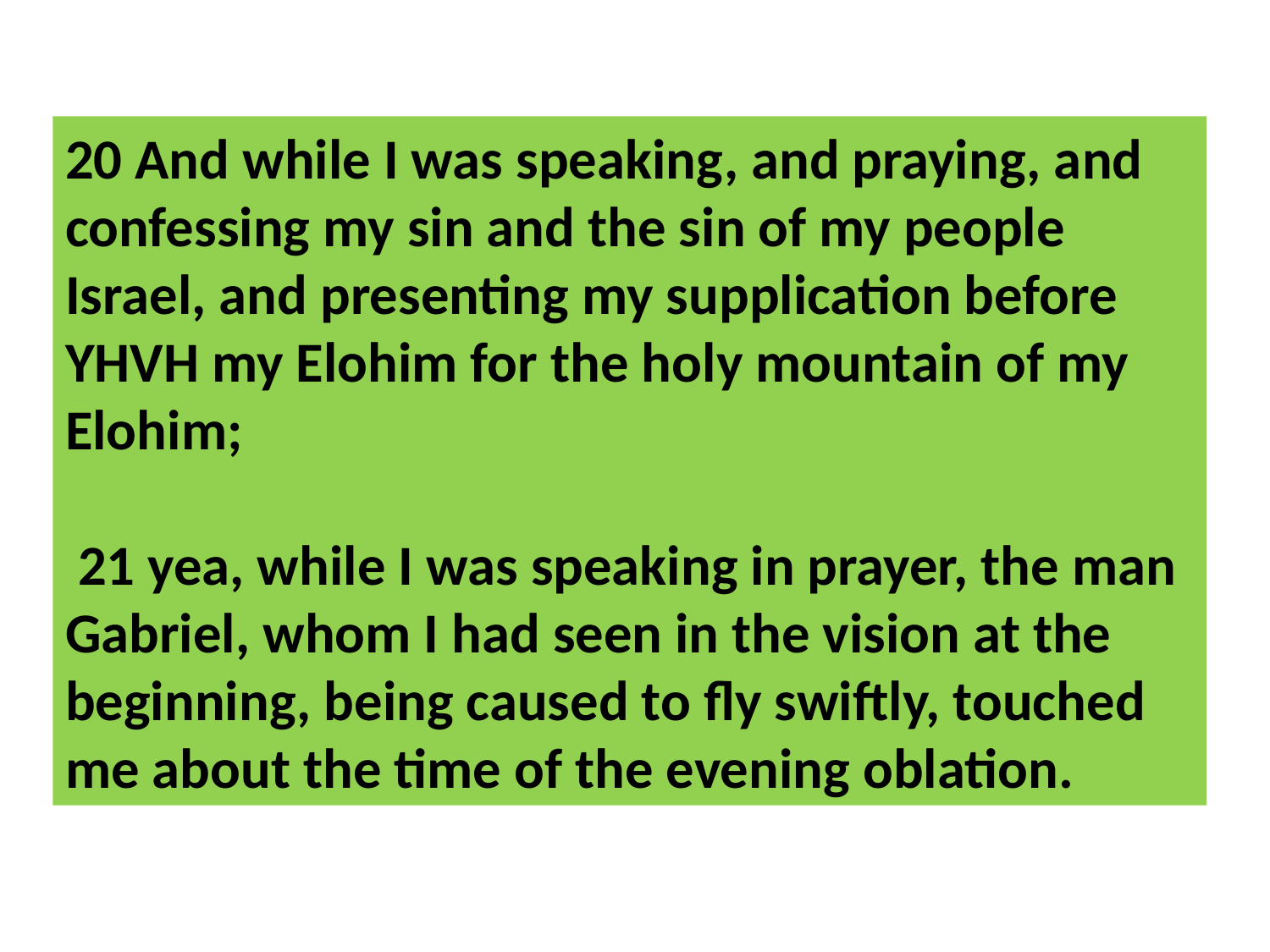

20 And while I was speaking, and praying, and confessing my sin and the sin of my people Israel, and presenting my supplication before YHVH my Elohim for the holy mountain of my Elohim;

 21 yea, while I was speaking in prayer, the man Gabriel, whom I had seen in the vision at the beginning, being caused to fly swiftly, touched me about the time of the evening oblation.